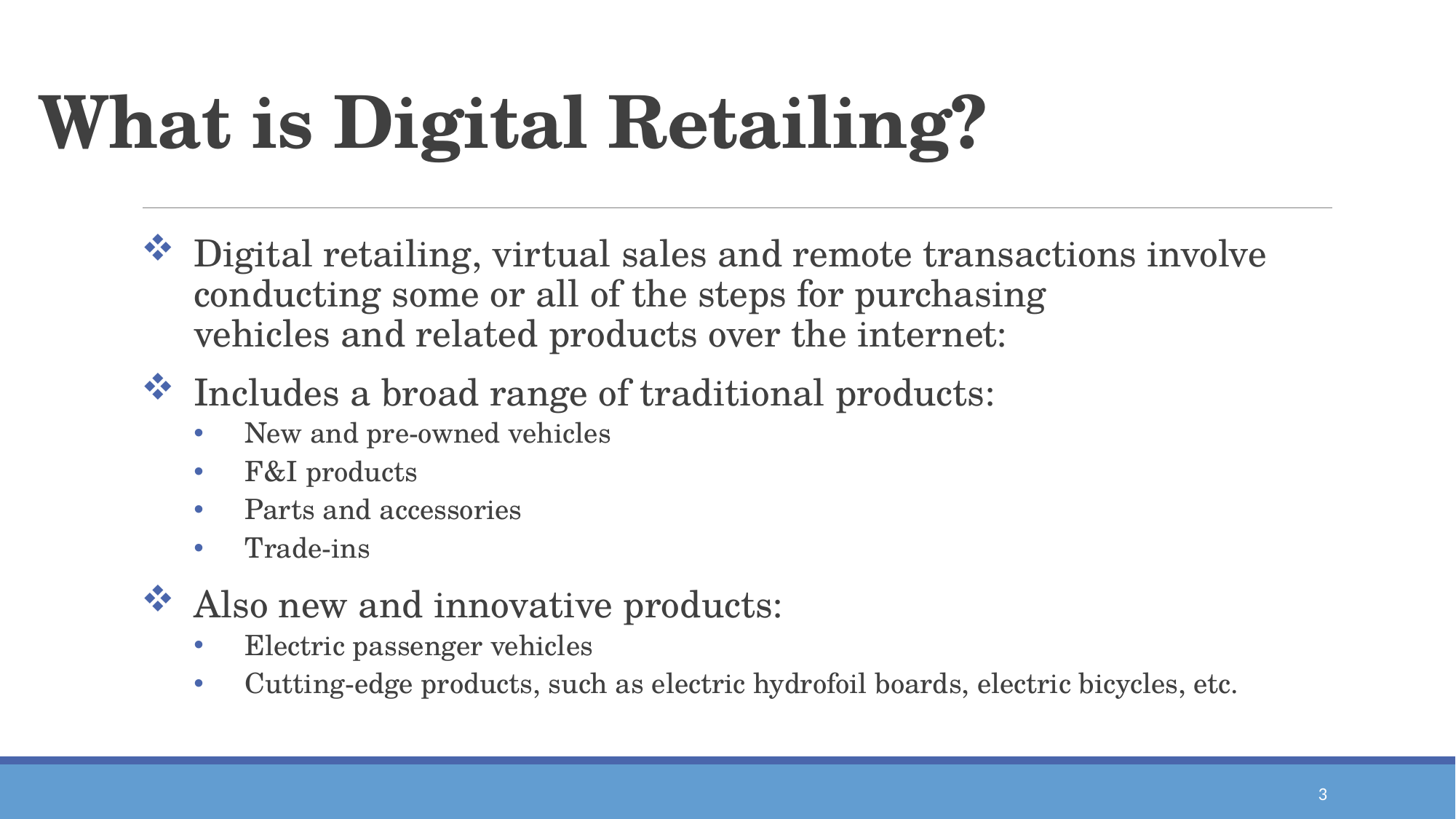

# What is Digital Retailing?
Digital retailing, virtual sales and remote transactions involve conducting some or all of the steps for purchasing
vehicles and related products over the internet:
Includes a broad range of traditional products:
New and pre-owned vehicles
F&I products
Parts and accessories
Trade-ins
Also new and innovative products:
Electric passenger vehicles
Cutting-edge products, such as electric hydrofoil boards, electric bicycles, etc.

3